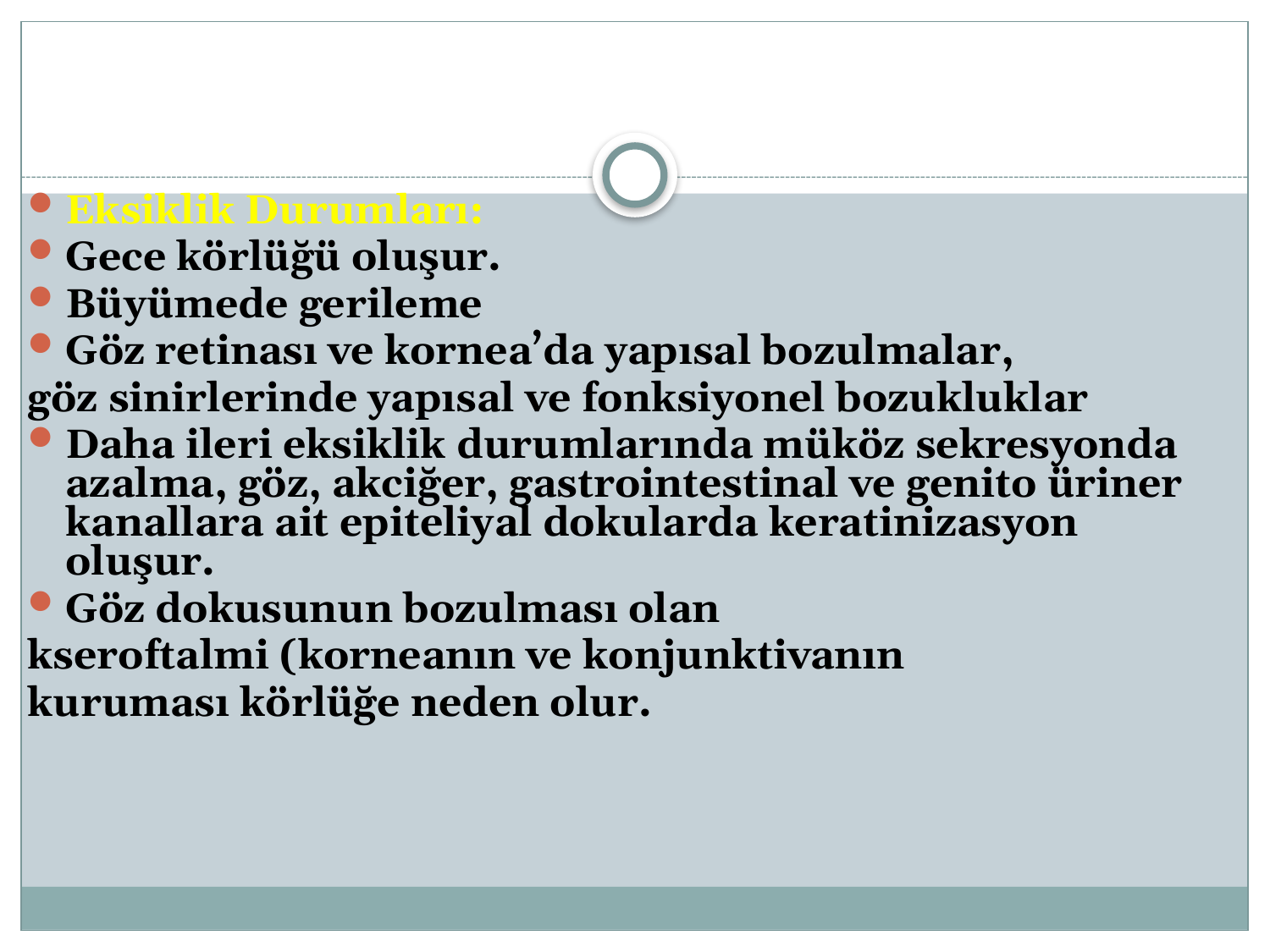

Eksiklik Durumları:
Gece körlüğü oluşur.
Büyümede gerileme
Göz retinası ve kornea’da yapısal bozulmalar,
göz sinirlerinde yapısal ve fonksiyonel bozukluklar
Daha ileri eksiklik durumlarında müköz sekresyonda azalma, göz, akciğer, gastrointestinal ve genito üriner kanallara ait epiteliyal dokularda keratinizasyon oluşur.
Göz dokusunun bozulması olan
kseroftalmi (korneanın ve konjunktivanın
kuruması körlüğe neden olur.